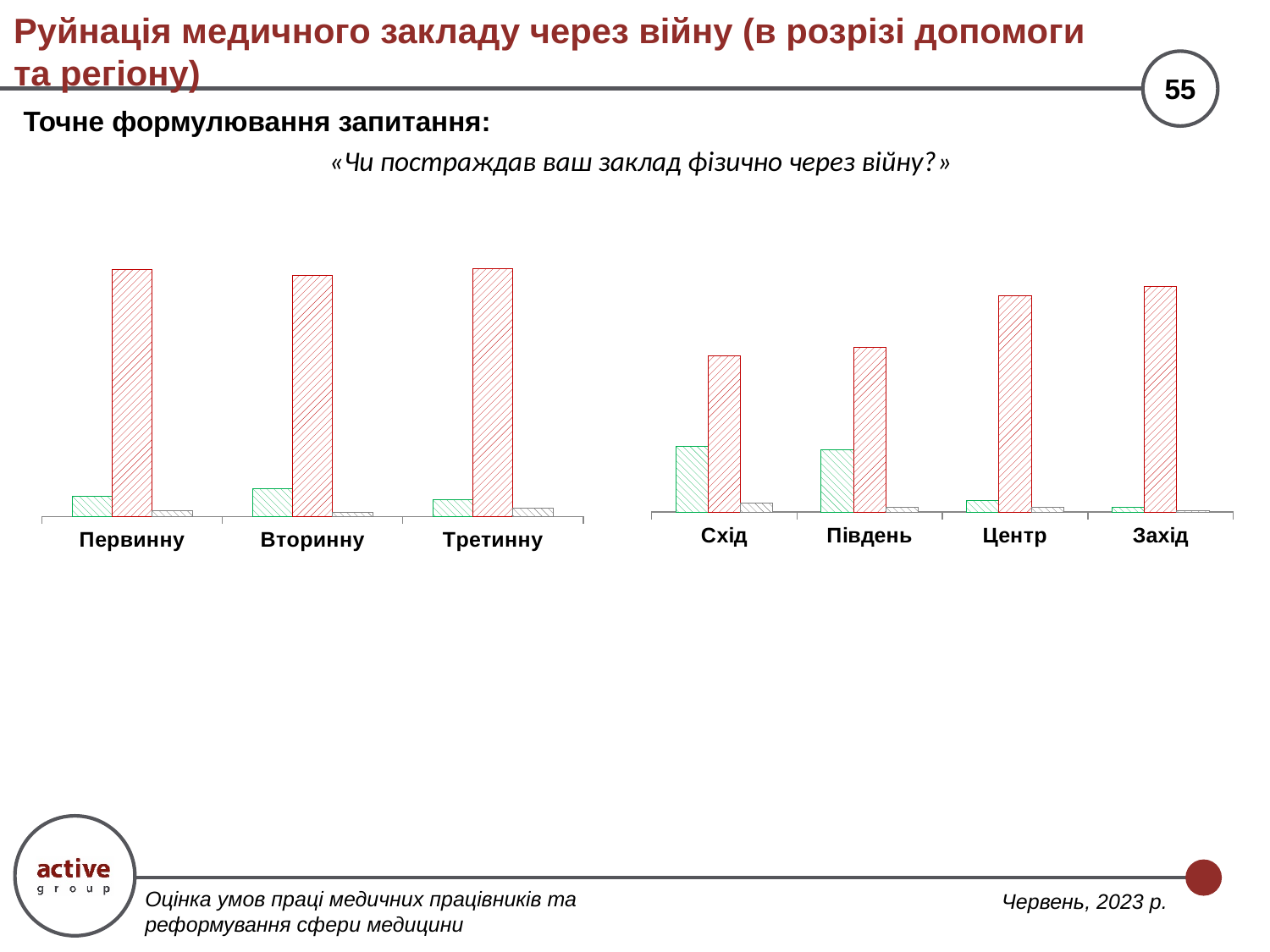

# Руйнація медичного закладу через війну (в розрізі допомоги та регіону)
Точне формулювання запитання:
«Чи постраждав ваш заклад фізично через війну?»

### Chart

| Category | Так | Ні | Важко відповісти |
|---|---|---|---|
| Схід | 0.28444444444444444 | 0.6755555555555556 | 0.04 |
| Південь | 0.2698961937716263 | 0.7093425605536332 | 0.020761245674740483 |
| Центр | 0.04780114722753346 | 0.9330783938814533 | 0.019120458891013385 |
| Захід | 0.020703933747412008 | 0.9730848861283644 | 0.006211180124223602 |

### Chart

| Category | Так | Ні | Важко відповісти |
|---|---|---|---|
| Первинну | 0.07510204081632653 | 0.9036734693877552 | 0.02122448979591837 |
| Вторинну | 0.1027450980392157 | 0.8815686274509804 | 0.01568627450980392 |
| Третинну | 0.06060606060606061 | 0.9090909090909091 | 0.030303030303030304 |